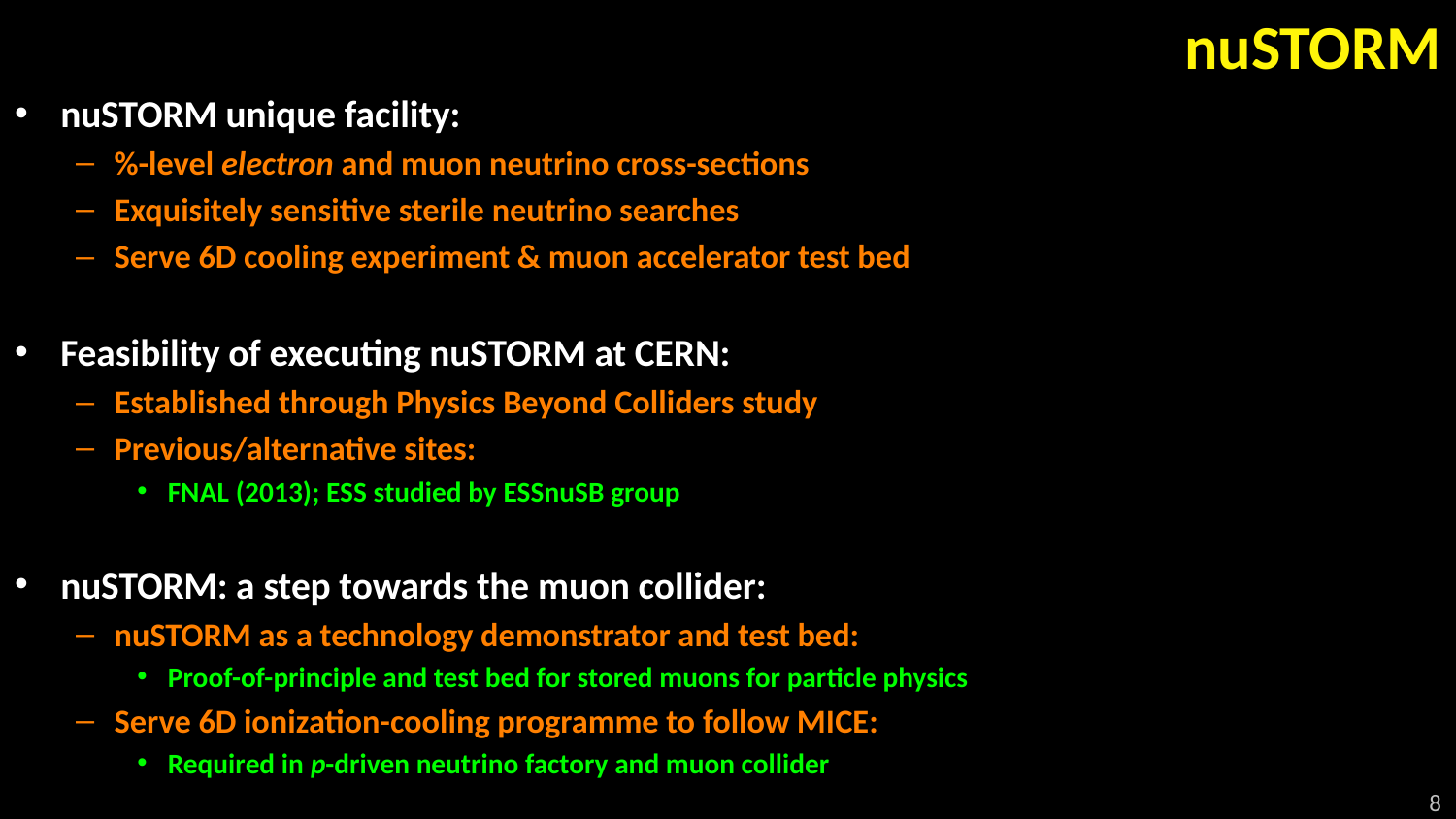

# nuSTORM
nuSTORM unique facility:
%-level electron and muon neutrino cross-sections
Exquisitely sensitive sterile neutrino searches
Serve 6D cooling experiment & muon accelerator test bed

Feasibility of executing nuSTORM at CERN:
Established through Physics Beyond Colliders study
Previous/alternative sites:
FNAL (2013); ESS studied by ESSnuSB group

nuSTORM: a step towards the muon collider:
nuSTORM as a technology demonstrator and test bed:
Proof-of-principle and test bed for stored muons for particle physics
Serve 6D ionization-cooling programme to follow MICE:
Required in p-driven neutrino factory and muon collider
8